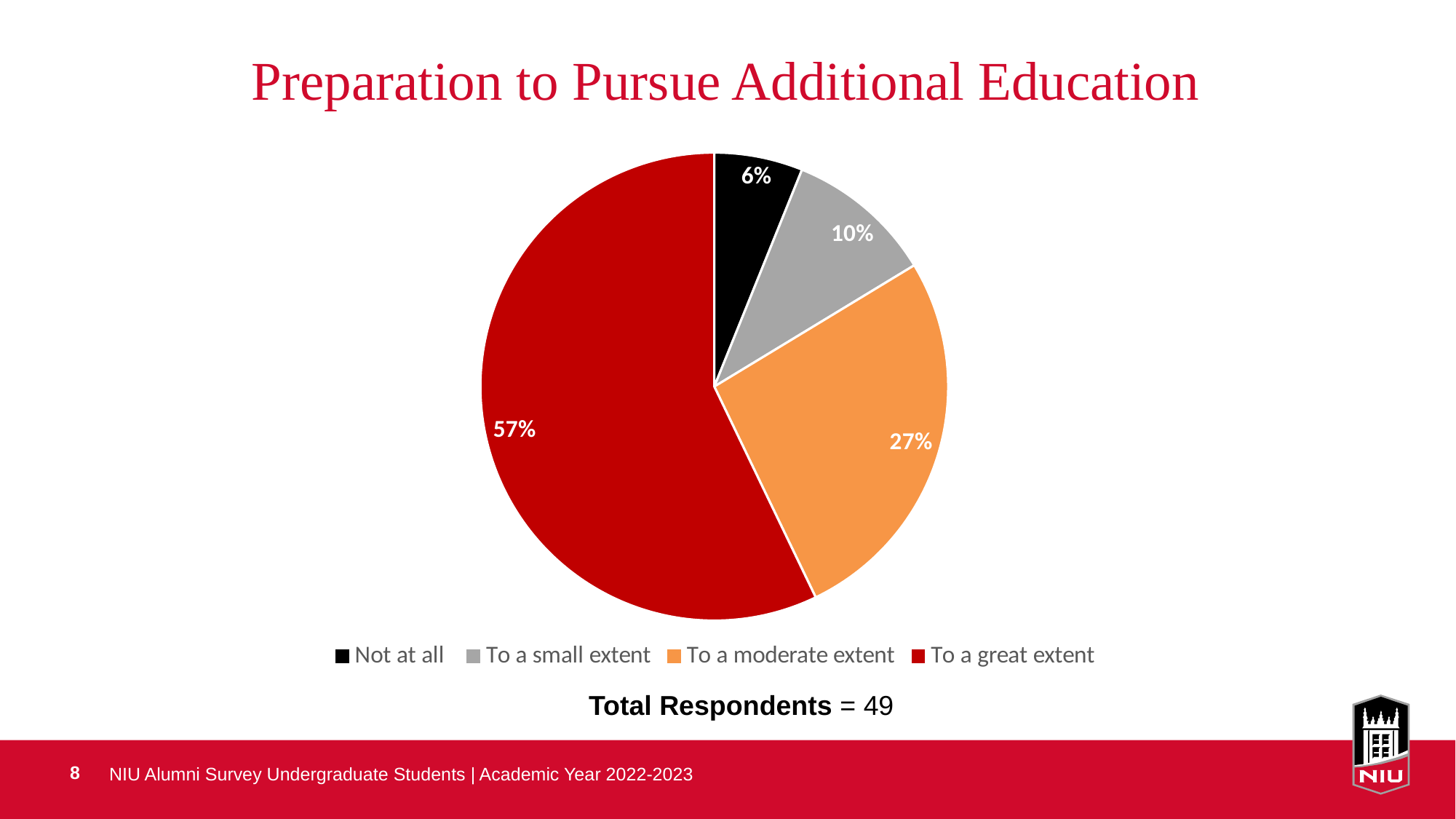

# Preparation to Pursue Additional Education

### Chart

| Category |  |
|---|---|
| Not at all  | 0.061224489795918366 |
| To a small extent | 0.10204081632653061 |
| To a moderate extent | 0.2653061224489796 |
| To a great extent  | 0.5714285714285714 |

### Chart

| Category |
|---|
n = 335
Total Respondents = 49
NIU Alumni Survey Undergraduate Students | Academic Year 2022-2023
8